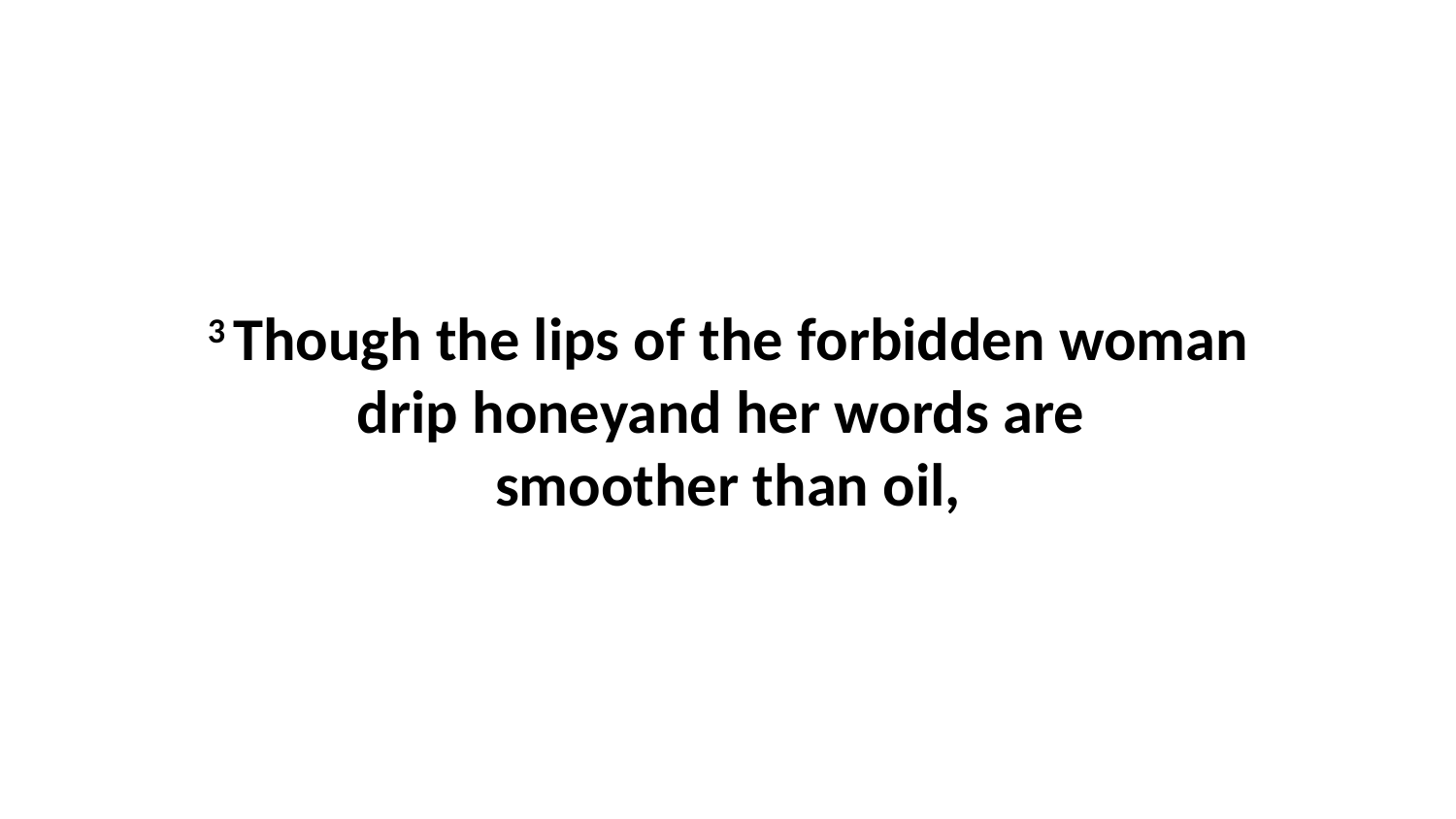

3 Though the lips of the forbidden woman drip honeyand her words are  smoother than oil,